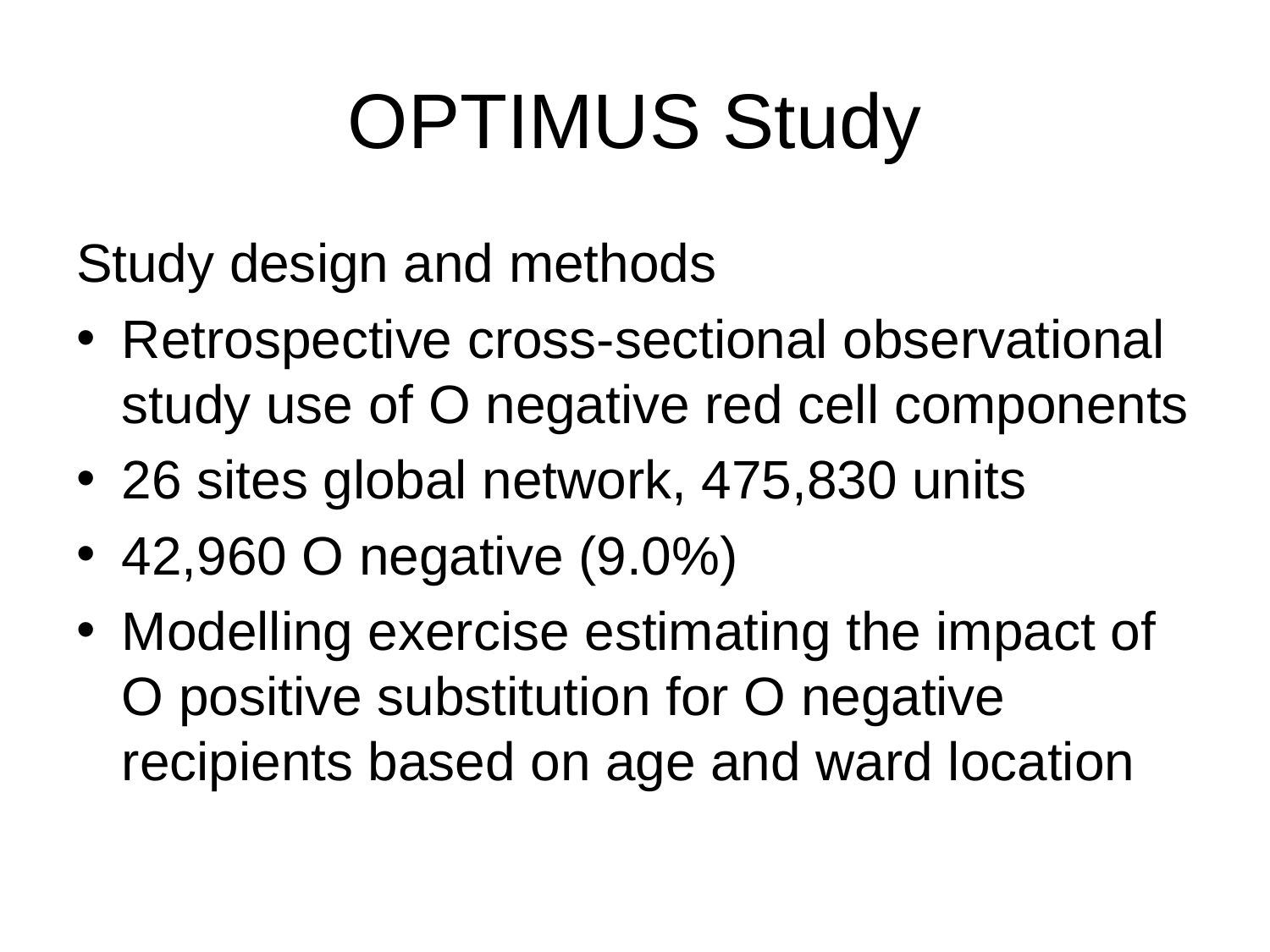

# OPTIMUS Study
Study design and methods
Retrospective cross-sectional observational study use of O negative red cell components
26 sites global network, 475,830 units
42,960 O negative (9.0%)
Modelling exercise estimating the impact of O positive substitution for O negative recipients based on age and ward location